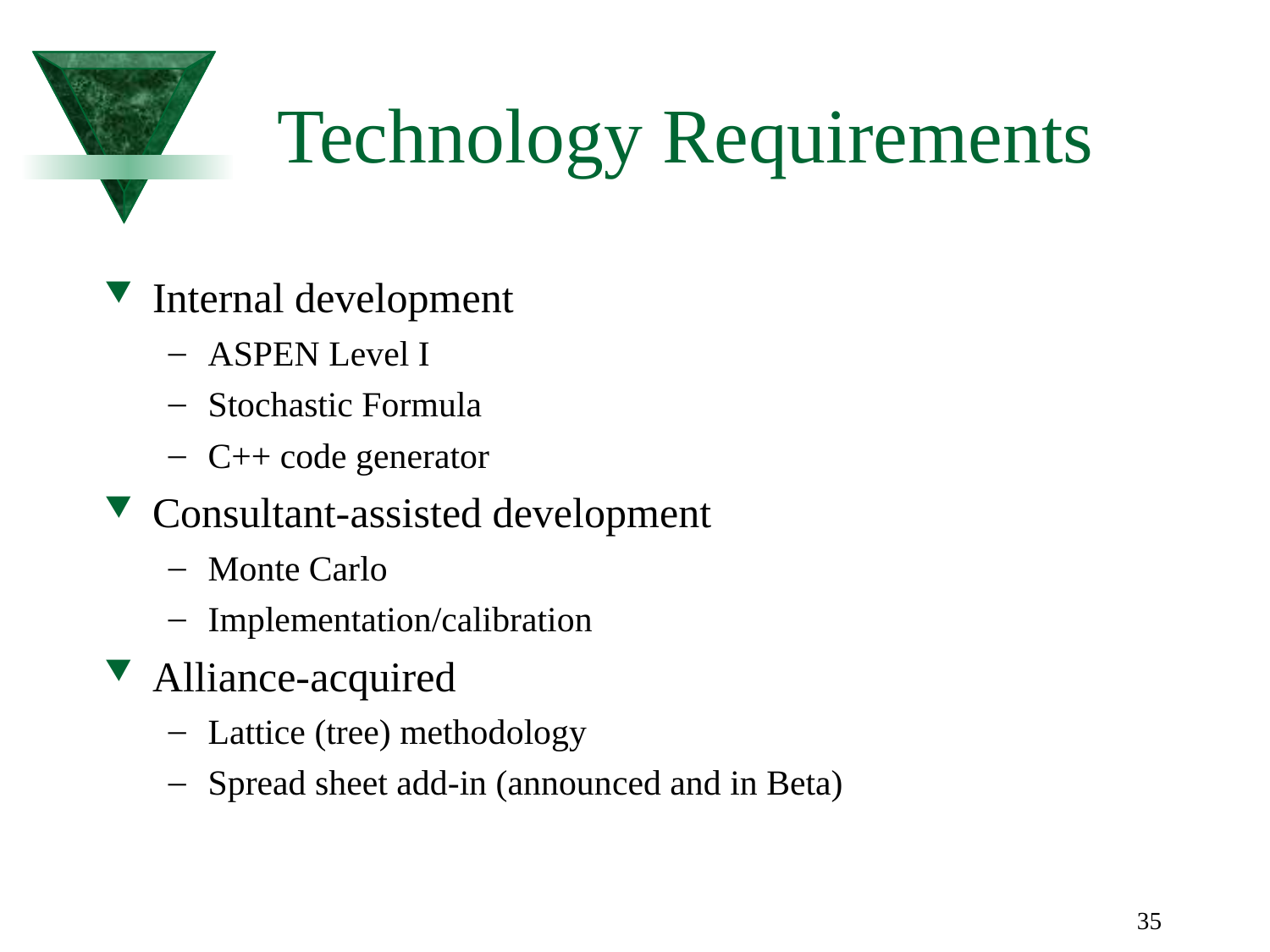

35
# Technology Requirements
Internal development
ASPEN Level I
Stochastic Formula
C++ code generator
Consultant-assisted development
Monte Carlo
Implementation/calibration
Alliance-acquired
Lattice (tree) methodology
Spread sheet add-in (announced and in Beta)